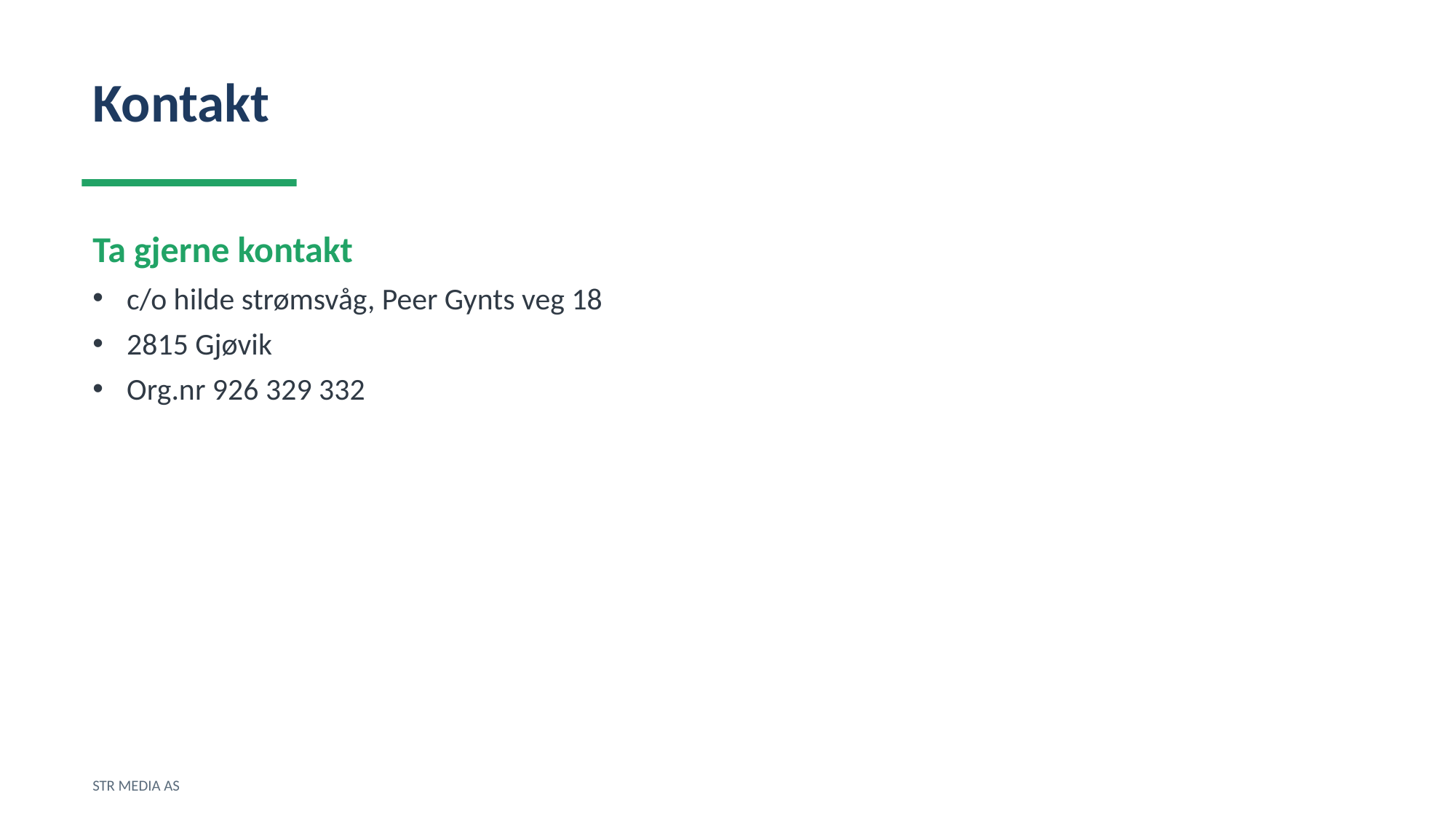

Kontakt

Ta gjerne kontakt
c/o hilde strømsvåg, Peer Gynts veg 18
2815 Gjøvik
Org.nr 926 329 332
STR MEDIA AS